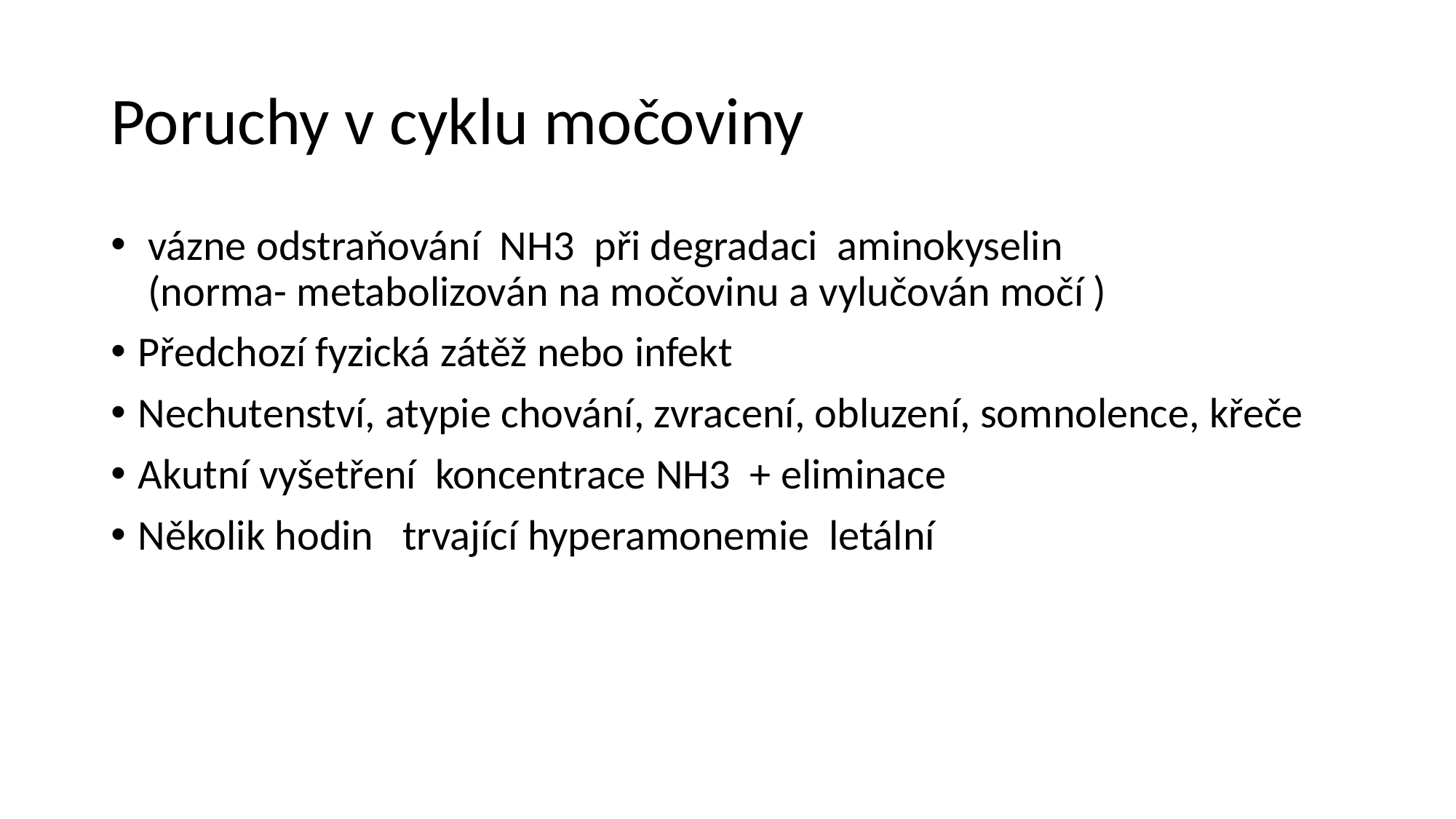

# Poruchy v cyklu močoviny
 vázne odstraňování  NH3  při degradaci  aminokyselin
 (norma- metabolizován na močovinu a vylučován močí )
Předchozí fyzická zátěž nebo infekt
Nechutenství, atypie chování, zvracení, obluzení, somnolence, křeče
Akutní vyšetření  koncentrace NH3  + eliminace
Několik hodin   trvající hyperamonemie  letální